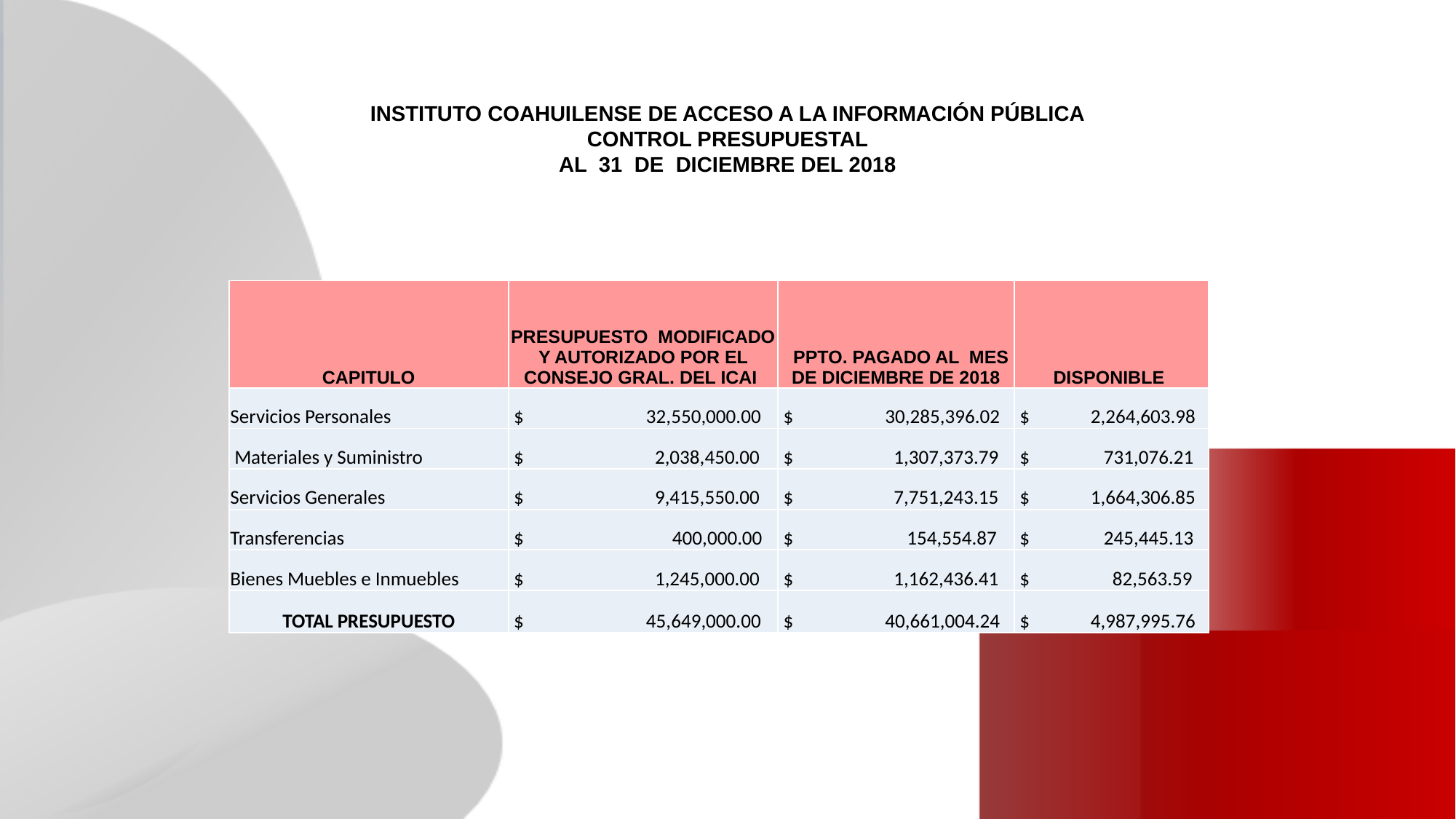

INSTITUTO COAHUILENSE DE ACCESO A LA INFORMACIÓN PÚBLICA
CONTROL PRESUPUESTAL
AL  31  DE  DICIEMBRE DEL 2018
| CAPITULO | PRESUPUESTO MODIFICADO Y AUTORIZADO POR EL CONSEJO GRAL. DEL ICAI | PPTO. PAGADO AL MES DE DICIEMBRE DE 2018 | DISPONIBLE |
| --- | --- | --- | --- |
| Servicios Personales | $ 32,550,000.00 | $ 30,285,396.02 | $ 2,264,603.98 |
| Materiales y Suministro | $ 2,038,450.00 | $ 1,307,373.79 | $ 731,076.21 |
| Servicios Generales | $ 9,415,550.00 | $ 7,751,243.15 | $ 1,664,306.85 |
| Transferencias | $ 400,000.00 | $ 154,554.87 | $ 245,445.13 |
| Bienes Muebles e Inmuebles | $ 1,245,000.00 | $ 1,162,436.41 | $ 82,563.59 |
| TOTAL PRESUPUESTO | $ 45,649,000.00 | $ 40,661,004.24 | $ 4,987,995.76 |